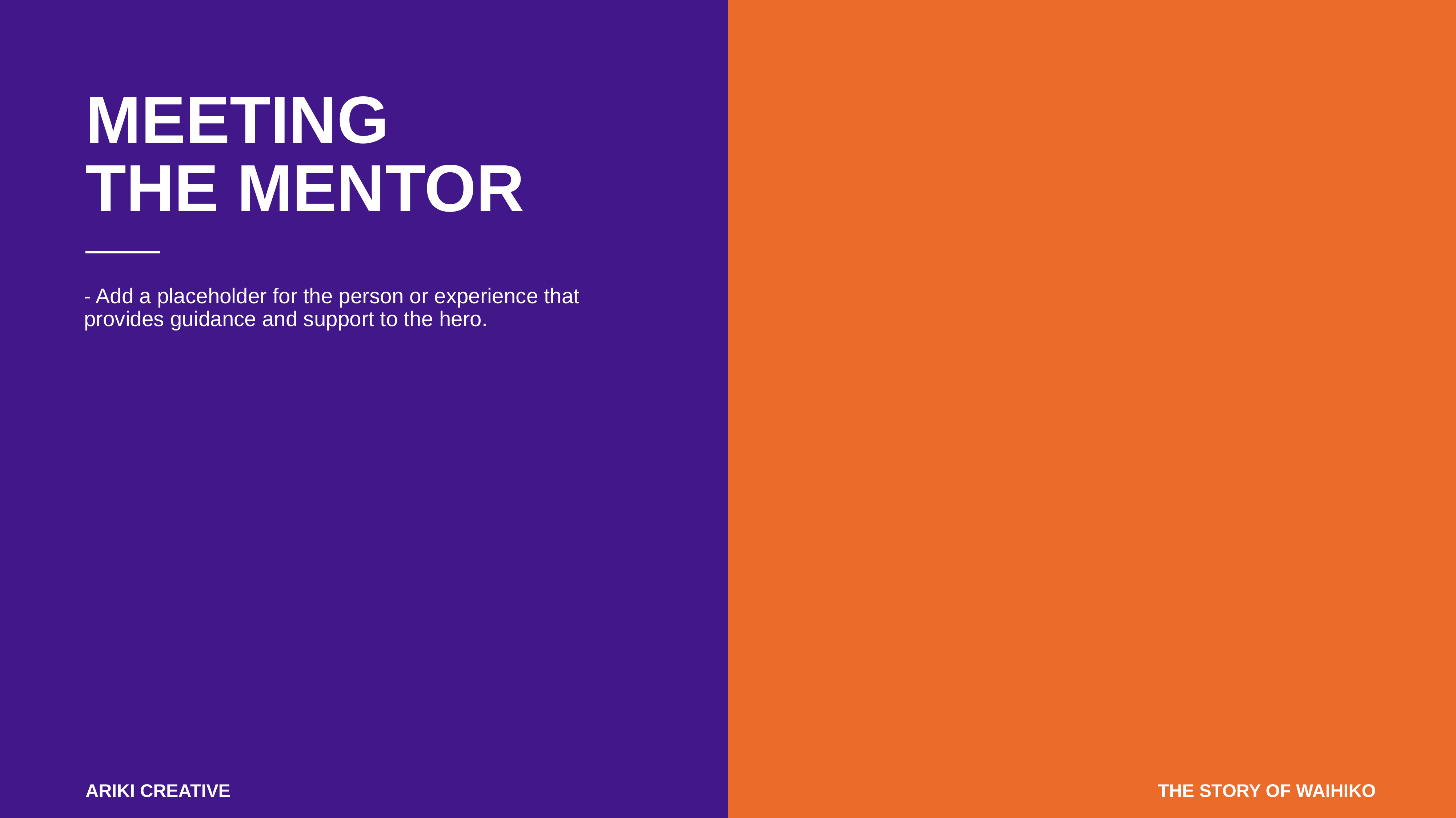

MEETING
THE MENTOR
- Add a placeholder for the person or experience that provides guidance and support to the hero.
ARIKI CREATIVE 2023
THE STORY OF WAIHIKO